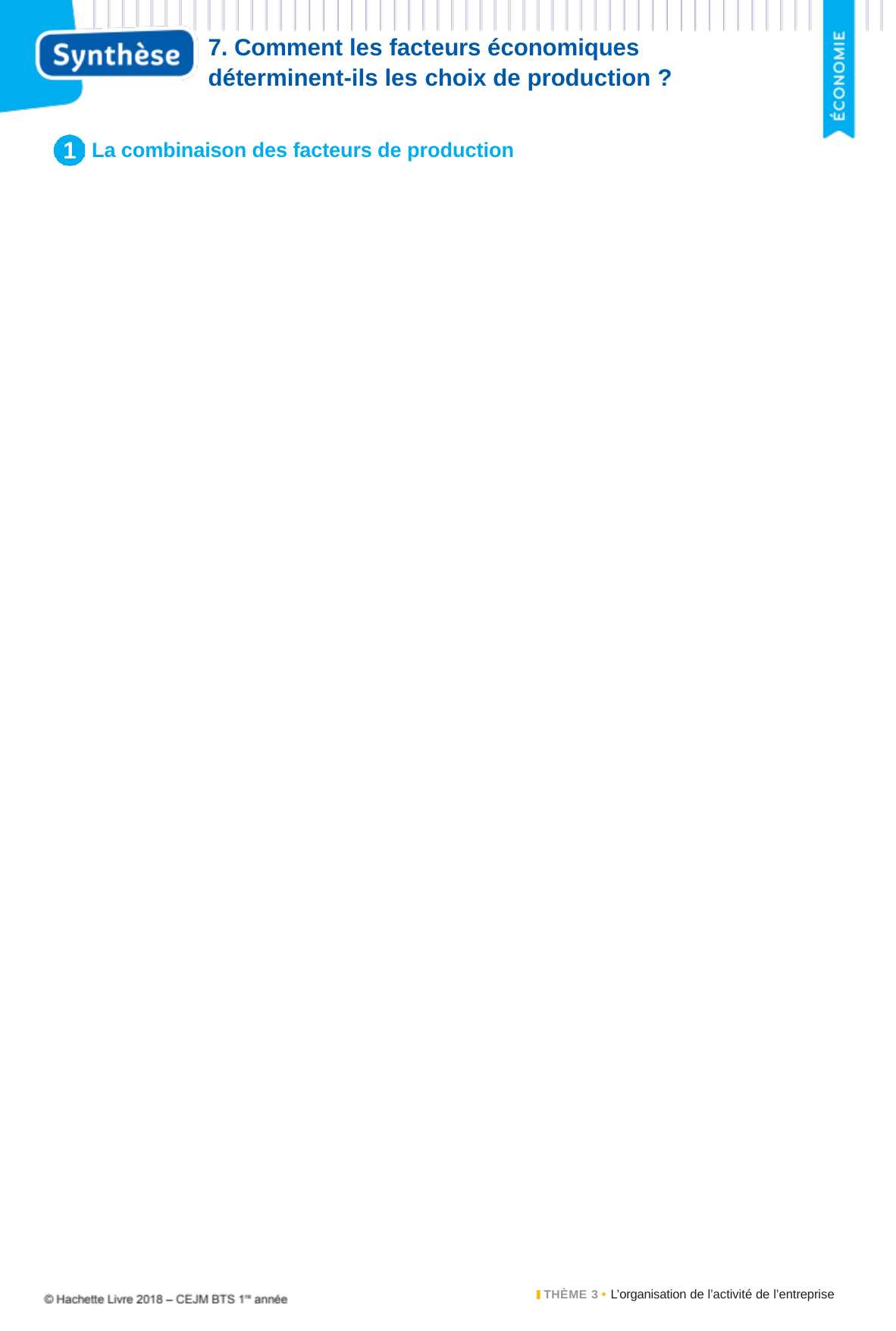

7. Comment les facteurs économiques
déterminent-ils les choix de production ?
1

La combinaison des facteurs de production
THÈME 3 • L’organisation de l’activité de l’entreprise